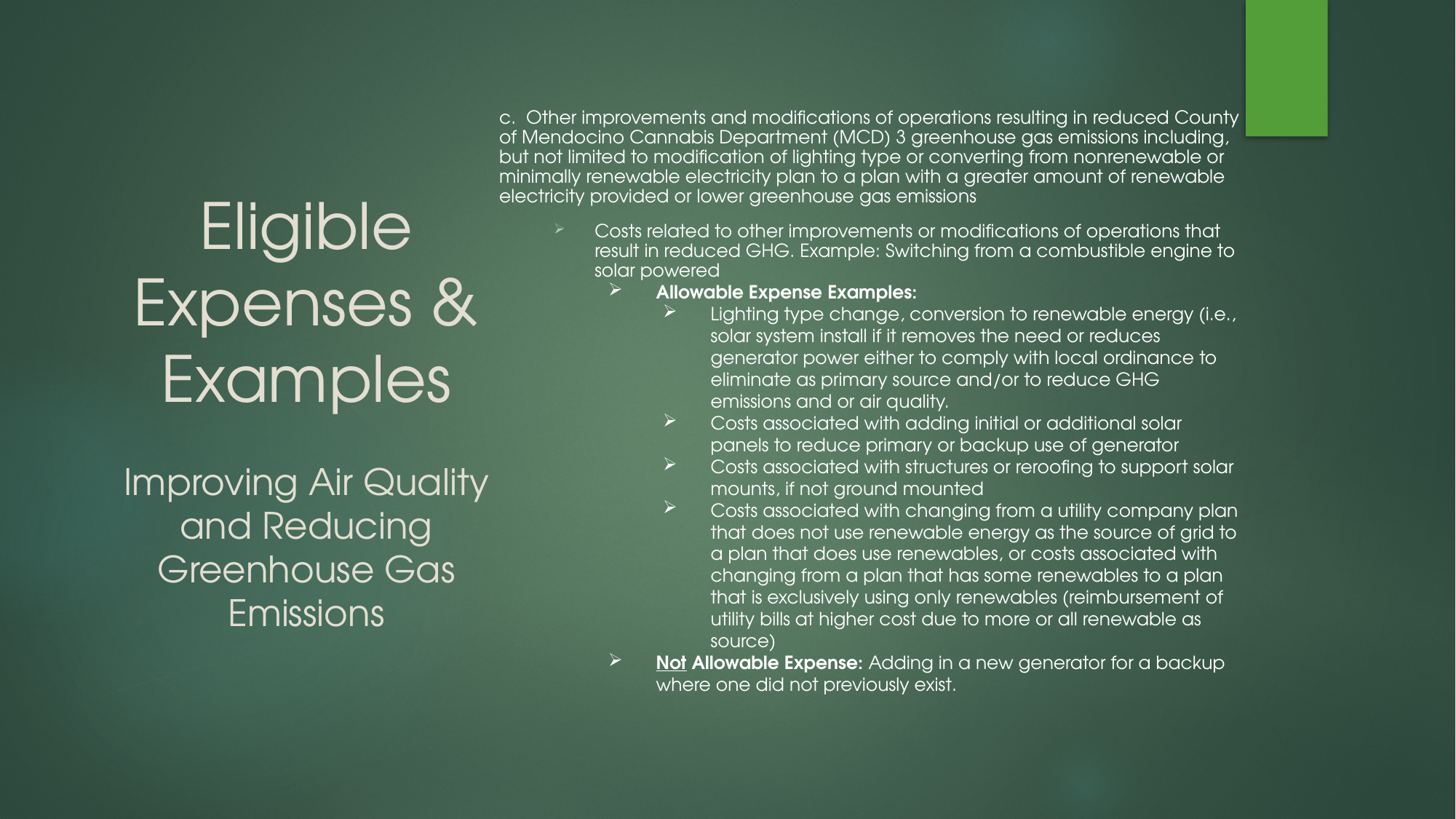

# Eligible Expenses & Examples Improving Air Quality and Reducing Greenhouse Gas Emissions
c.  Other improvements and modifications of operations resulting in reduced County of Mendocino Cannabis Department (MCD) 3 greenhouse gas emissions including, but not limited to modification of lighting type or converting from nonrenewable or minimally renewable electricity plan to a plan with a greater amount of renewable electricity provided or lower greenhouse gas emissions
Costs related to other improvements or modifications of operations that result in reduced GHG. Example: Switching from a combustible engine to solar powered
Allowable Expense Examples:
Lighting type change, conversion to renewable energy (i.e., solar system install if it removes the need or reduces generator power either to comply with local ordinance to eliminate as primary source and/or to reduce GHG emissions and or air quality.
Costs associated with adding initial or additional solar panels to reduce primary or backup use of generator
Costs associated with structures or reroofing to support solar mounts, if not ground mounted
Costs associated with changing from a utility company plan that does not use renewable energy as the source of grid to a plan that does use renewables, or costs associated with changing from a plan that has some renewables to a plan that is exclusively using only renewables (reimbursement of utility bills at higher cost due to more or all renewable as source)
Not Allowable Expense: Adding in a new generator for a backup where one did not previously exist.